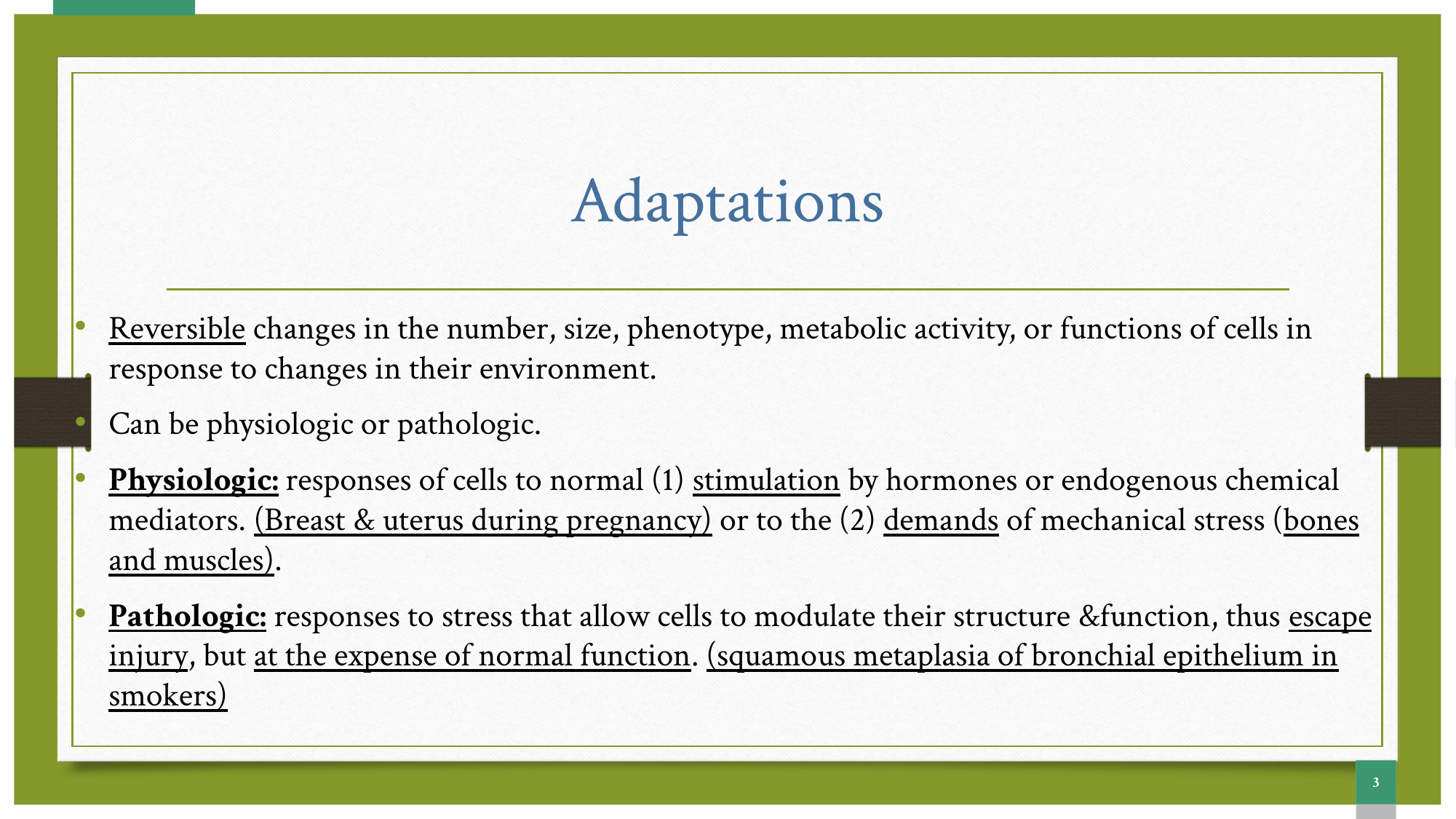

# Adaptations
Reversible changes in the number, size, phenotype, metabolic activity, or functions of cells in response to changes in their environment.
Can be physiologic or pathologic.
Physiologic: responses of cells to normal (1) stimulation by hormones or endogenous chemical mediators. (Breast & uterus during pregnancy) or to the (2) demands of mechanical stress (bones and muscles).
Pathologic: responses to stress that allow cells to modulate their structure &function, thus escape injury, but at the expense of normal function. (squamous metaplasia of bronchial epithelium in smokers)